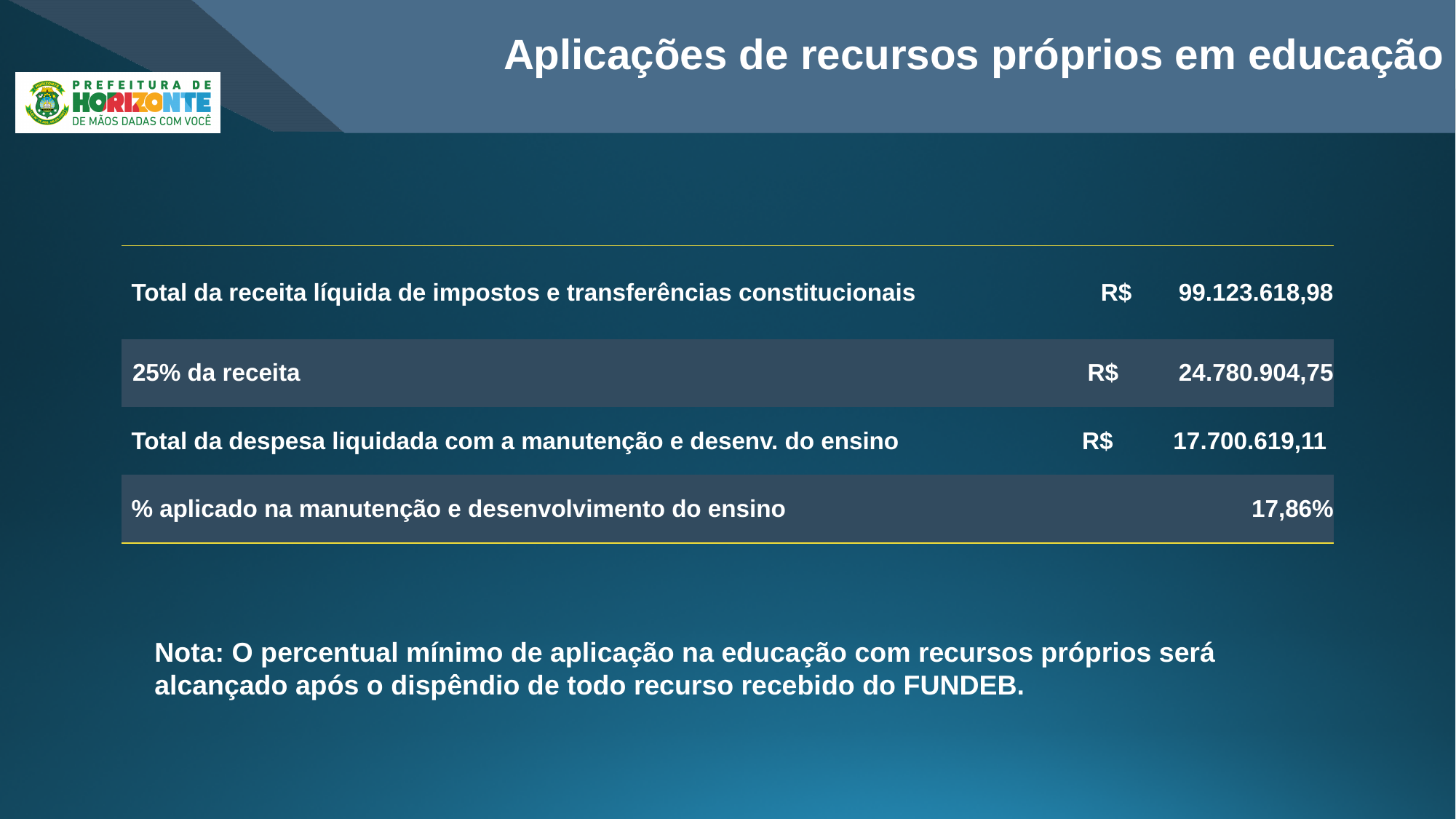

Aplicações de recursos próprios em educação
| Total da receita líquida de impostos e transferências constitucionais | R$ 99.123.618,98 |
| --- | --- |
| 25% da receita | R$ 24.780.904,75 |
| Total da despesa liquidada com a manutenção e desenv. do ensino | R$ 17.700.619,11 |
| % aplicado na manutenção e desenvolvimento do ensino | 17,86% |
Nota: O percentual mínimo de aplicação na educação com recursos próprios será alcançado após o dispêndio de todo recurso recebido do FUNDEB.